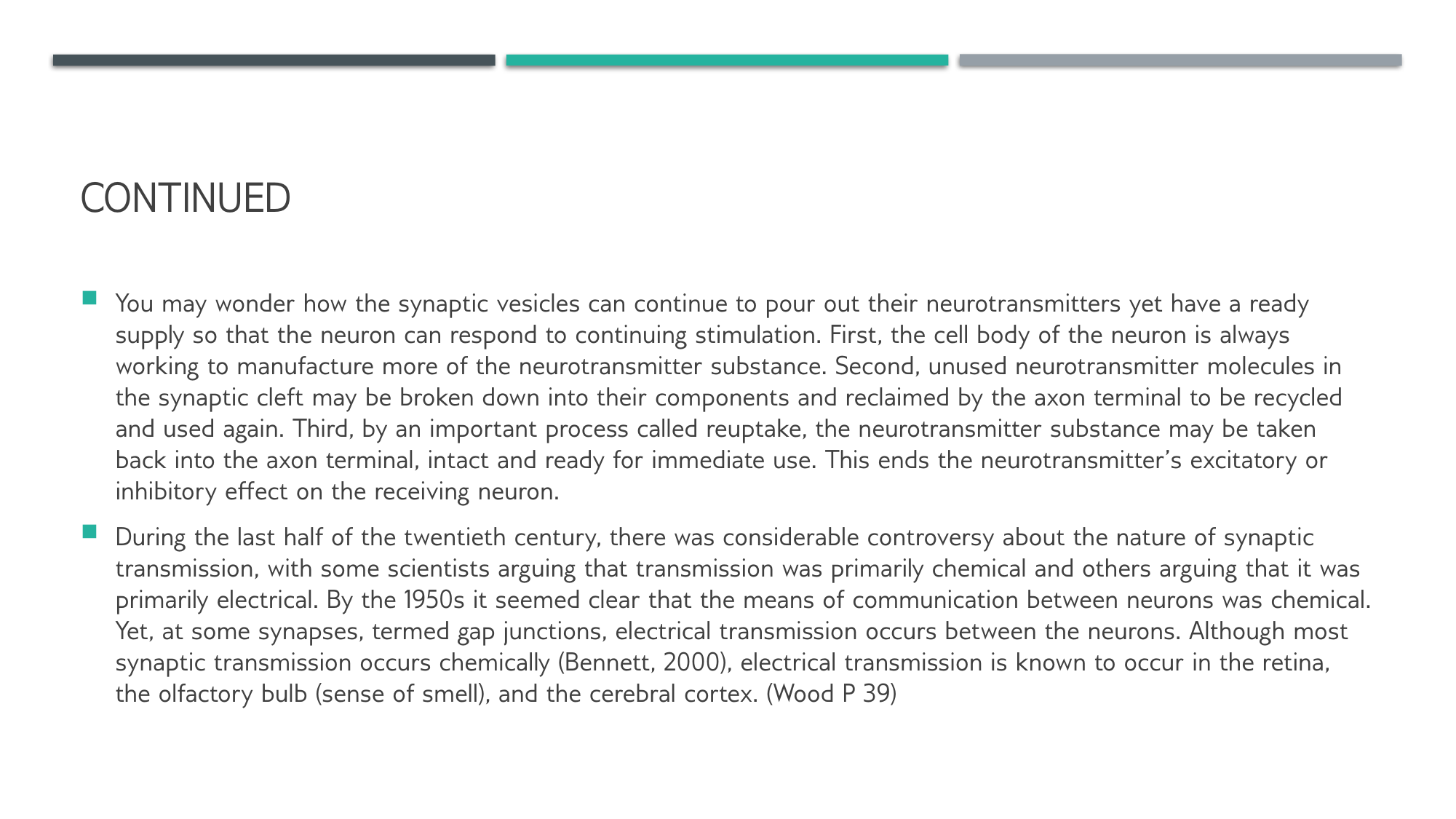

# Continued
You may wonder how the synaptic vesicles can continue to pour out their neurotransmitters yet have a ready supply so that the neuron can respond to continuing stimulation. First, the cell body of the neuron is always working to manufacture more of the neurotransmitter substance. Second, unused neurotransmitter molecules in the synaptic cleft may be broken down into their components and reclaimed by the axon terminal to be recycled and used again. Third, by an important process called reuptake, the neurotransmitter substance may be taken back into the axon terminal, intact and ready for immediate use. This ends the neurotransmitter’s excitatory or inhibitory effect on the receiving neuron.
During the last half of the twentieth century, there was considerable controversy about the nature of synaptic transmission, with some scientists arguing that transmission was primarily chemical and others arguing that it was primarily electrical. By the 1950s it seemed clear that the means of communication between neurons was chemical. Yet, at some synapses, termed gap junctions, electrical transmission occurs between the neurons. Although most synaptic transmission occurs chemically (Bennett, 2000), electrical transmission is known to occur in the retina, the olfactory bulb (sense of smell), and the cerebral cortex. (Wood P 39)